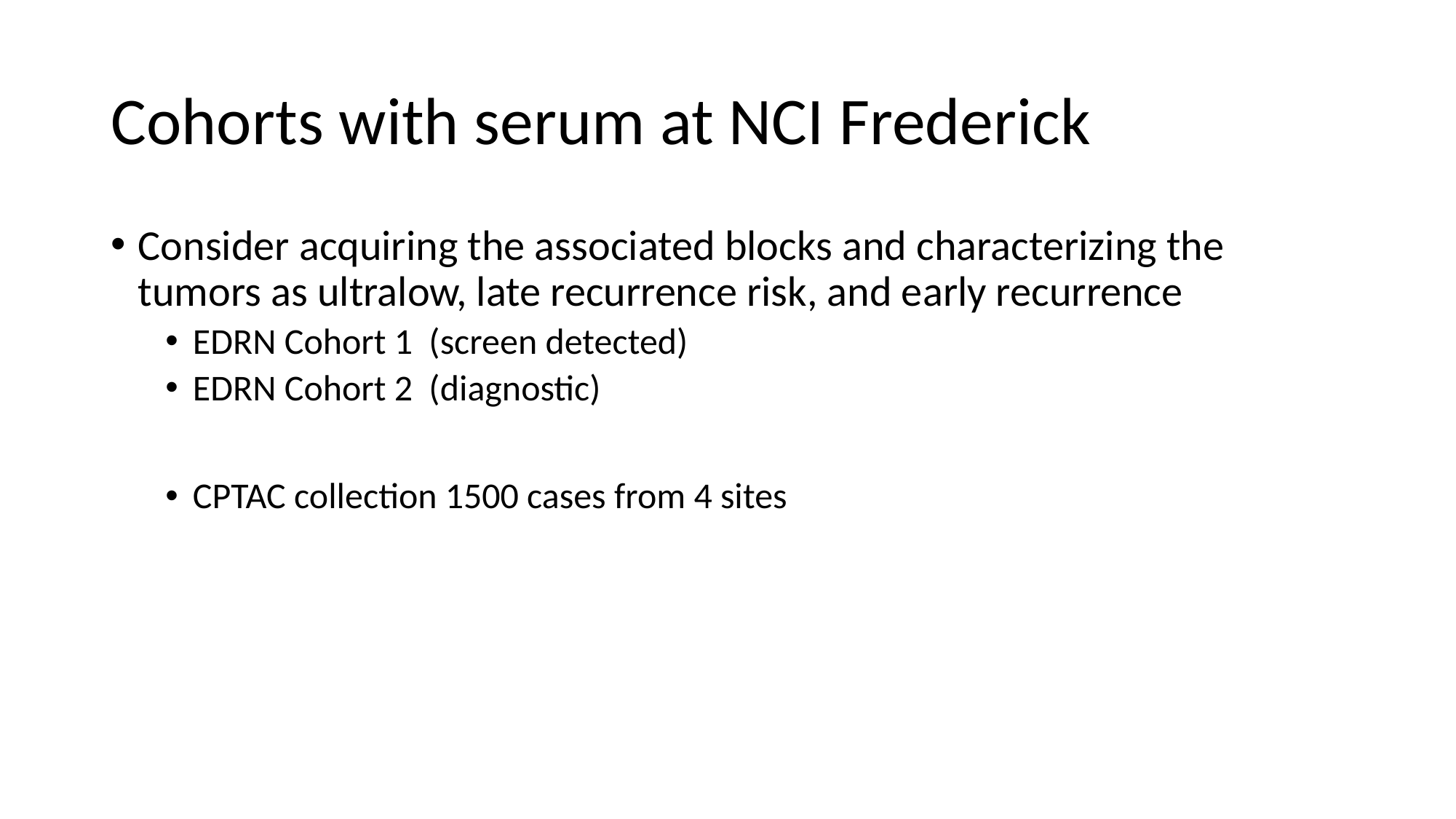

# Cohorts with serum at NCI Frederick
Consider acquiring the associated blocks and characterizing the tumors as ultralow, late recurrence risk, and early recurrence
EDRN Cohort 1  (screen detected)
EDRN Cohort 2  (diagnostic)

CPTAC collection 1500 cases from 4 sites